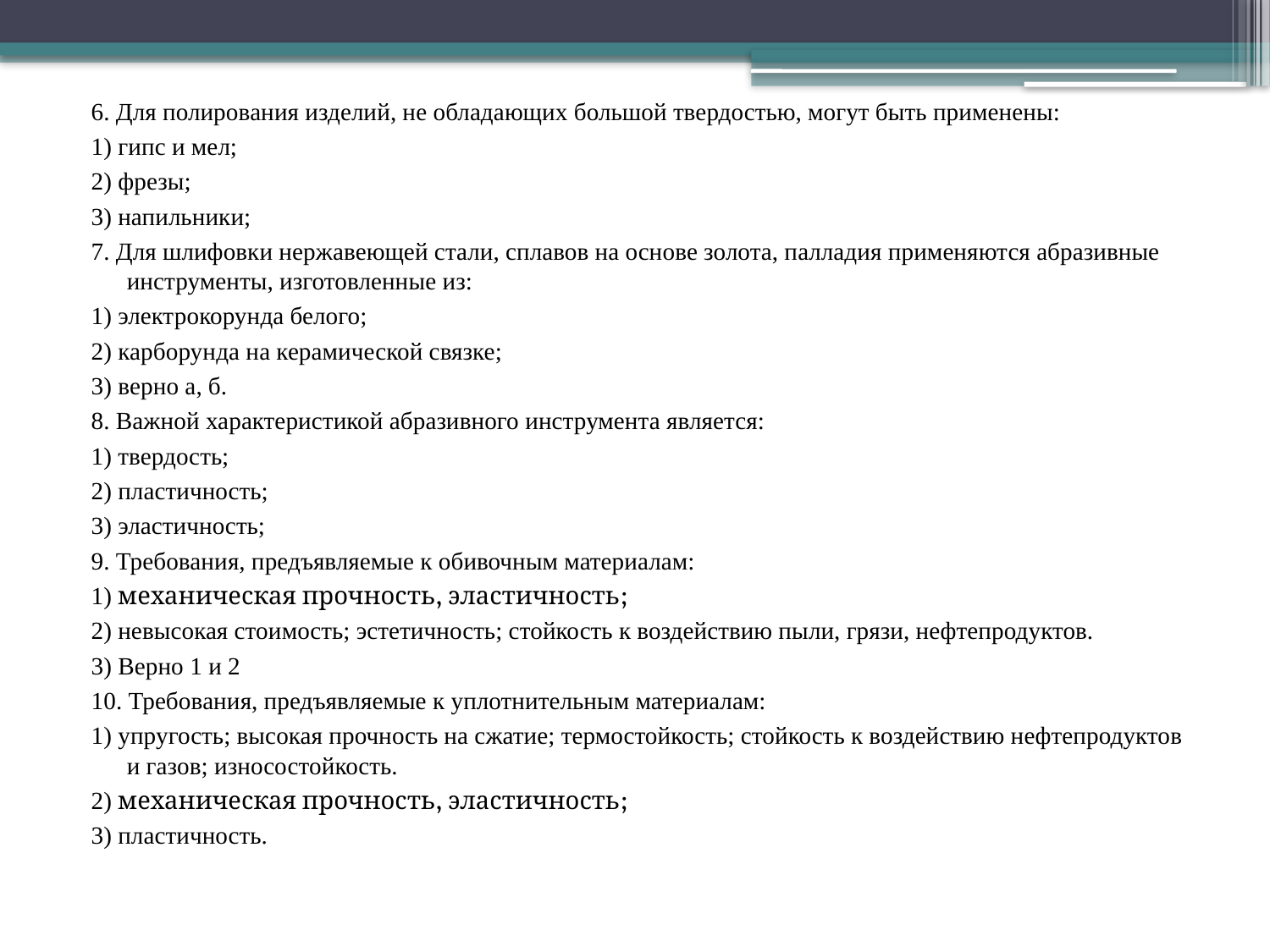

6. Для полирования изделий, не обладающих большой твердостью, могут быть применены:
1) гипс и мел;
2) фрезы;
3) напильники;
7. Для шлифовки нержавеющей стали, сплавов на основе золота, палладия применяются абразивные инструменты, изготовленные из:
1) электрокорунда белого;
2) карборунда на керамической связке;
3) верно а, б.
8. Важной характеристикой абразивного инструмента является:
1) твердость;
2) пластичность;
3) эластичность;
9. Требования, предъявляемые к обивочным материалам:
1) механическая прочность, эластичность;
2) невысокая стоимость; эстетичность; стойкость к воздействию пыли, грязи, нефтепродуктов.
3) Верно 1 и 2
10. Требования, предъявляемые к уплотнительным материалам:
1) упругость; высокая прочность на сжатие; термостойкость; стойкость к воздействию нефтепродуктов и газов; износостойкость.
2) механическая прочность, эластичность;
3) пластичность.